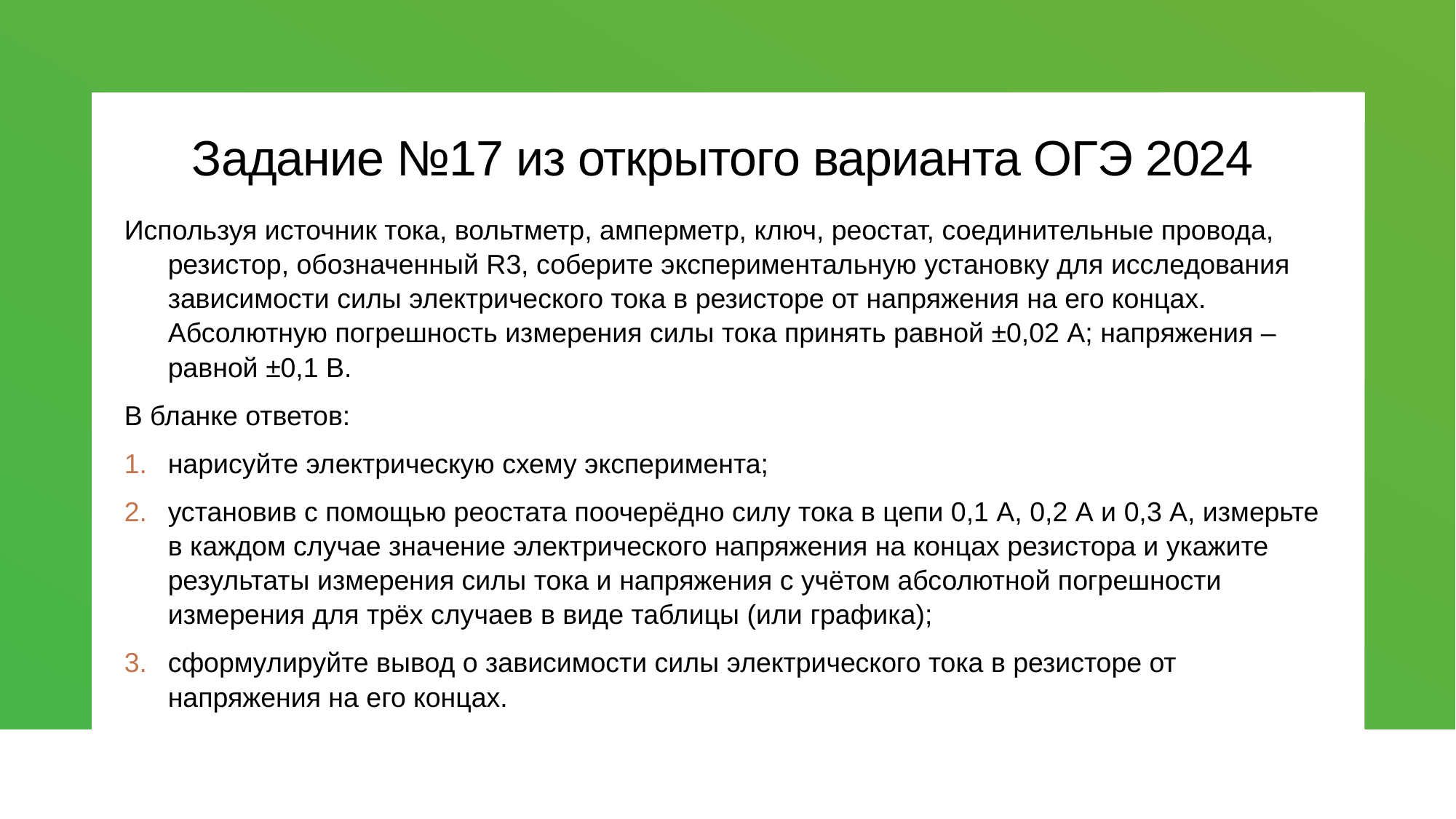

# Задание №17 из открытого варианта ОГЭ 2024
Используя источник тока, вольтметр, амперметр, ключ, реостат, соединительные провода, резистор, обозначенный R3, соберите экспериментальную установку для исследования зависимости силы электрического тока в резисторе от напряжения на его концах. Абсолютную погрешность измерения силы тока принять равной ±0,02 А; напряжения – равной ±0,1 В.
В бланке ответов:
нарисуйте электрическую схему эксперимента;
установив с помощью реостата поочерёдно силу тока в цепи 0,1 А, 0,2 А и 0,3 А, измерьте в каждом случае значение электрического напряжения на концах резистора и укажите результаты измерения силы тока и напряжения с учётом абсолютной погрешности измерения для трёх случаев в виде таблицы (или графика);
сформулируйте вывод о зависимости силы электрического тока в резисторе от напряжения на его концах.